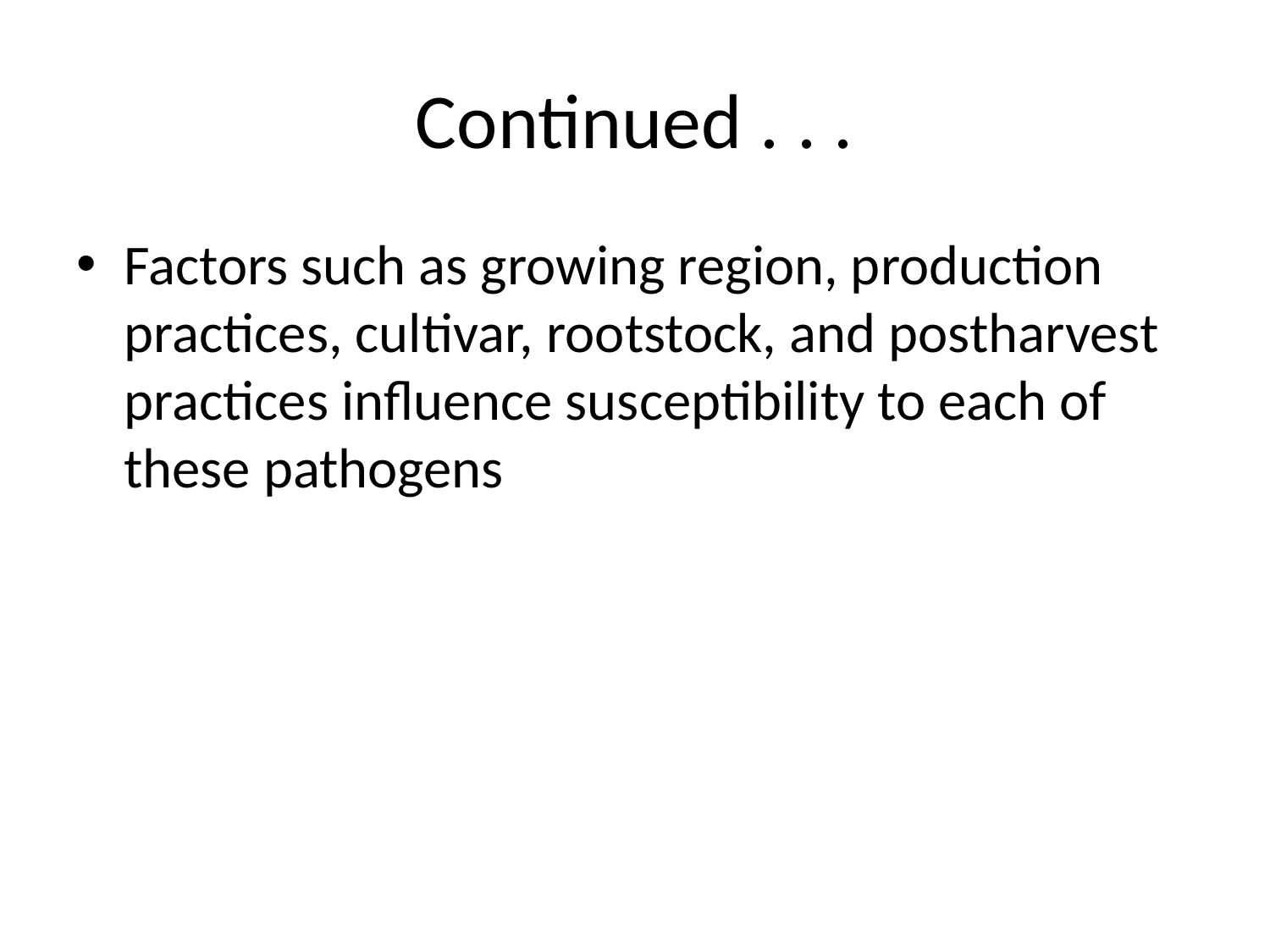

# Continued . . .
Factors such as growing region, production
practices, cultivar, rootstock, and postharvest
practices inﬂuence susceptibility to each of these pathogens